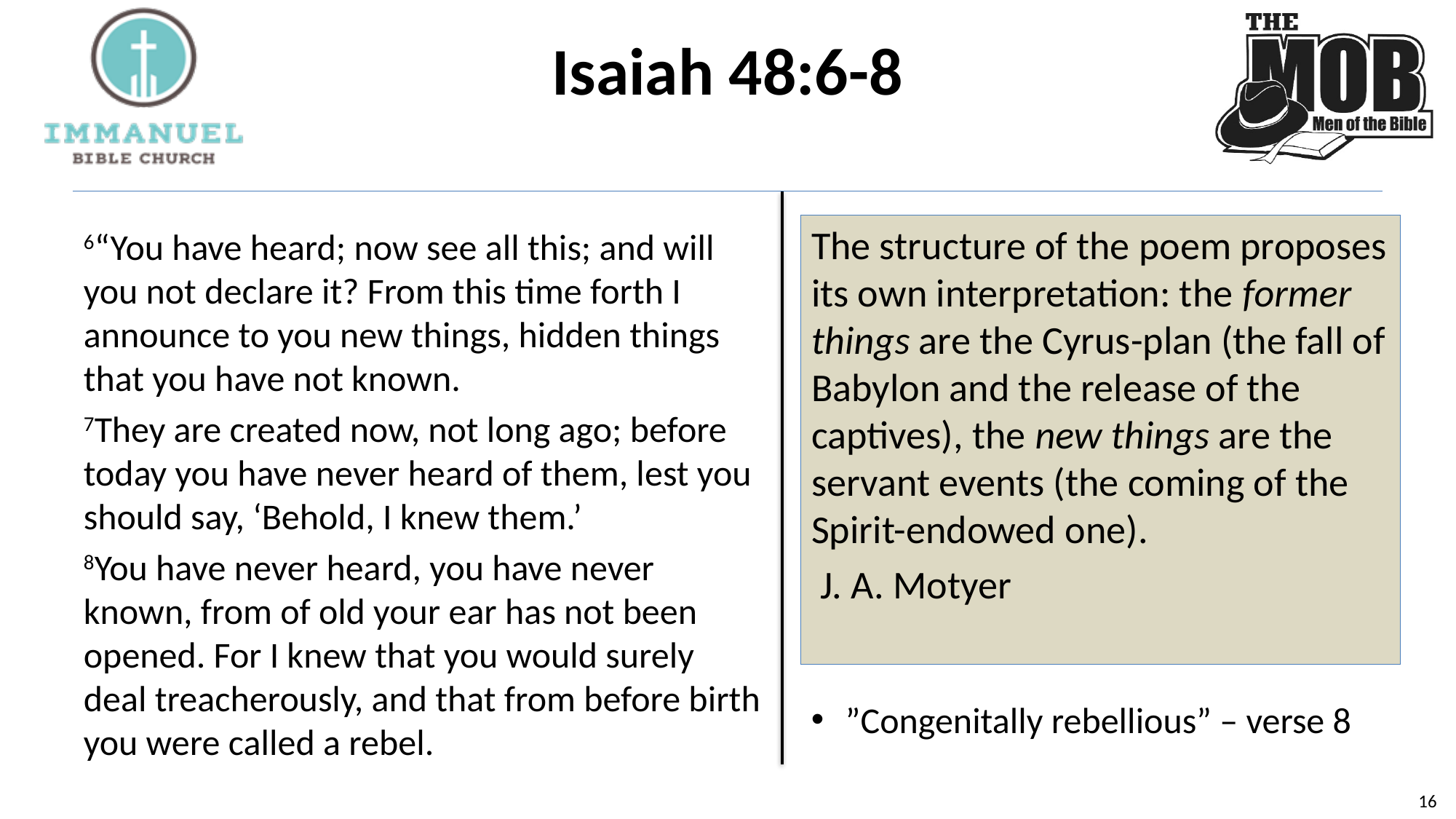

# Isaiah 48:6-8
The structure of the poem proposes its own interpretation: the former things are the Cyrus-plan (the fall of Babylon and the release of the captives), the new things are the servant events (the coming of the Spirit-endowed one).
 J. A. Motyer

6“You have heard; now see all this; and will you not declare it? From this time forth I announce to you new things, hidden things that you have not known.
7They are created now, not long ago; before today you have never heard of them, lest you should say, ‘Behold, I knew them.’
8You have never heard, you have never known, from of old your ear has not been opened. For I knew that you would surely deal treacherously, and that from before birth you were called a rebel.

”Congenitally rebellious” – verse 8
16